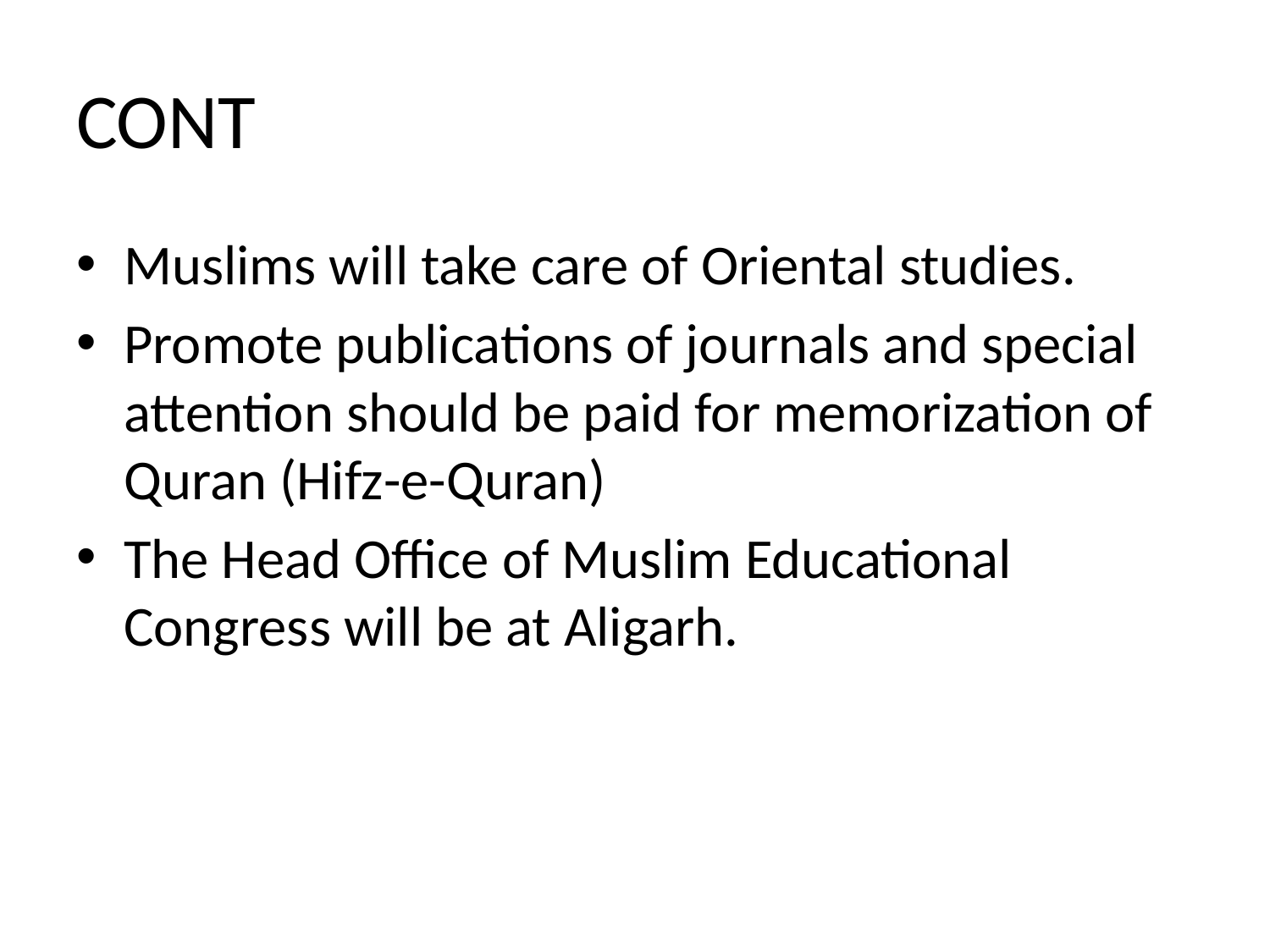

# CONT
Muslims will take care of Oriental studies.
Promote publications of journals and special attention should be paid for memorization of Quran (Hifz-e-Quran)
The Head Office of Muslim Educational Congress will be at Aligarh.